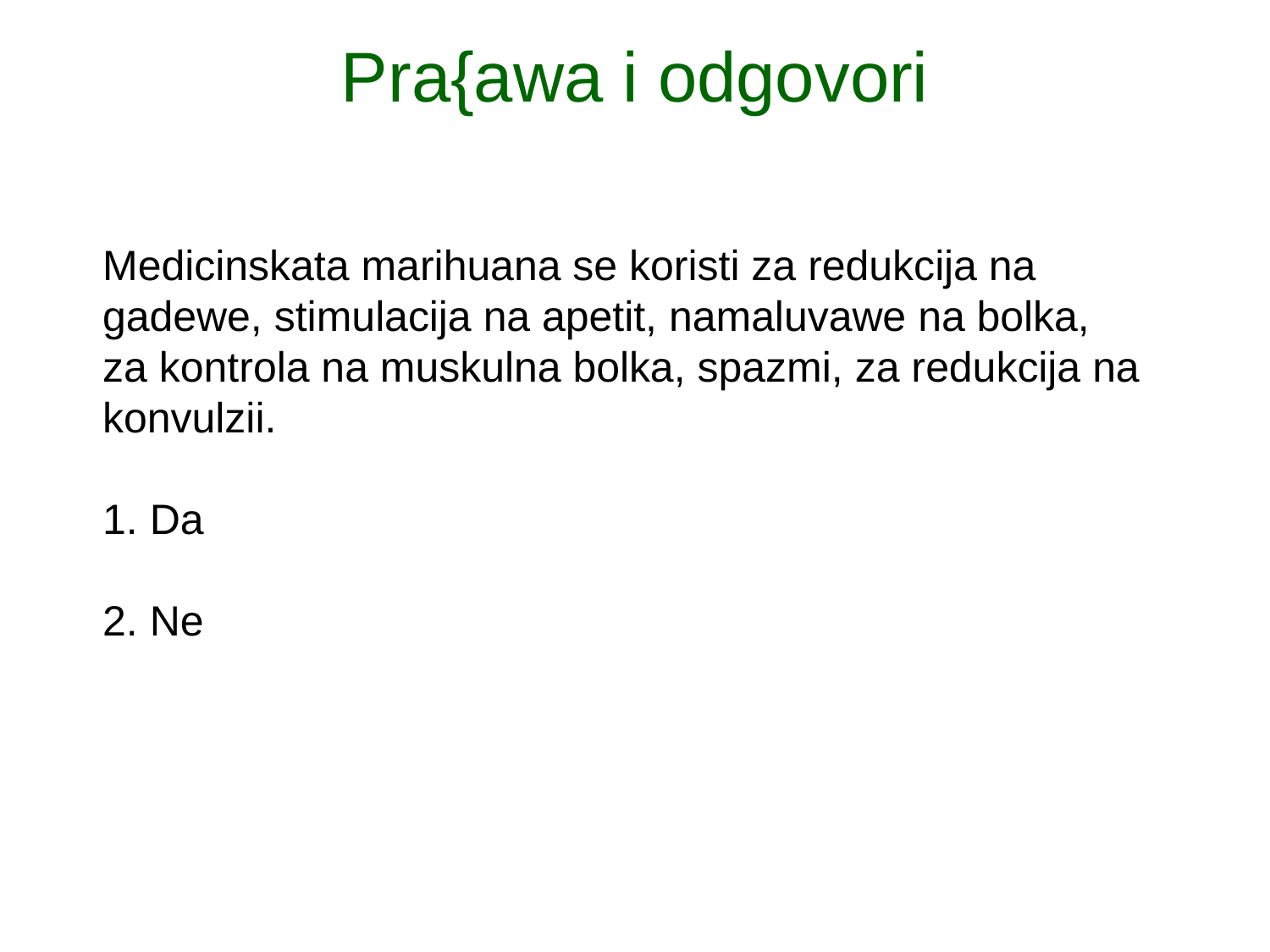

# Pra{awa i odgovori

Medicinskata marihuana se koristi za redukcija na gadewe, stimulacija na apetit, namaluvawe na bolka, za kontrola na muskulna bolka, spazmi, za redukcija na konvulzii.

1. Da

2. Ne